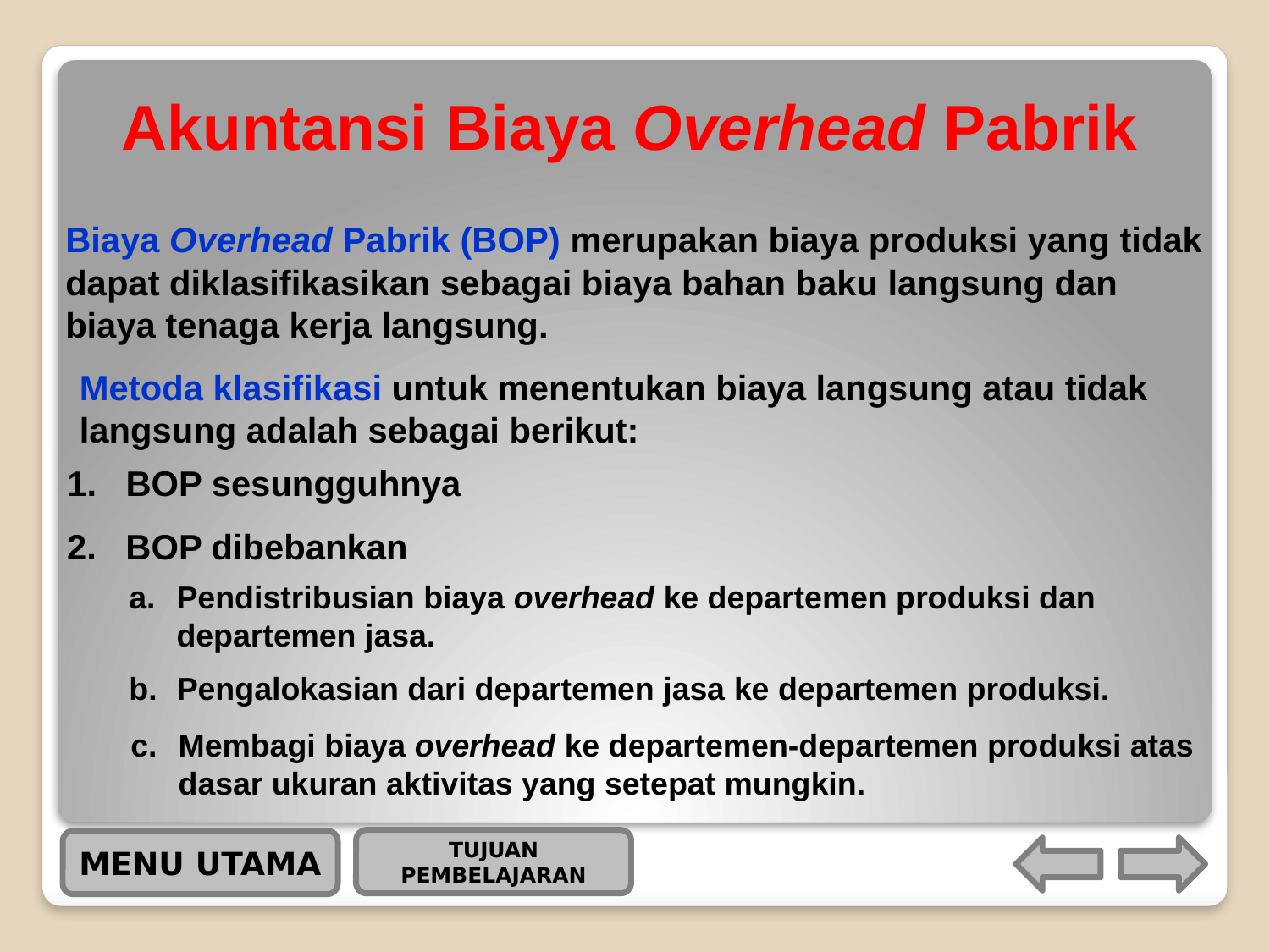

# Akuntansi Biaya Overhead Pabrik
Biaya Overhead Pabrik (BOP) merupakan biaya produksi yang tidak
dapat diklasifikasikan sebagai biaya bahan baku langsung dan biaya tenaga kerja langsung.
Metoda klasifikasi untuk menentukan biaya langsung atau tidak
langsung adalah sebagai berikut:
1.   BOP sesungguhnya
2.   BOP dibebankan
Pendistribusian biaya overhead ke departemen produksi dan
	departemen jasa.
Pengalokasian dari departemen jasa ke departemen produksi.
Membagi biaya overhead ke departemen-departemen produksi atas
	dasar ukuran aktivitas yang setepat mungkin.
TUJUAN PEMBELAJARAN
MENU UTAMA